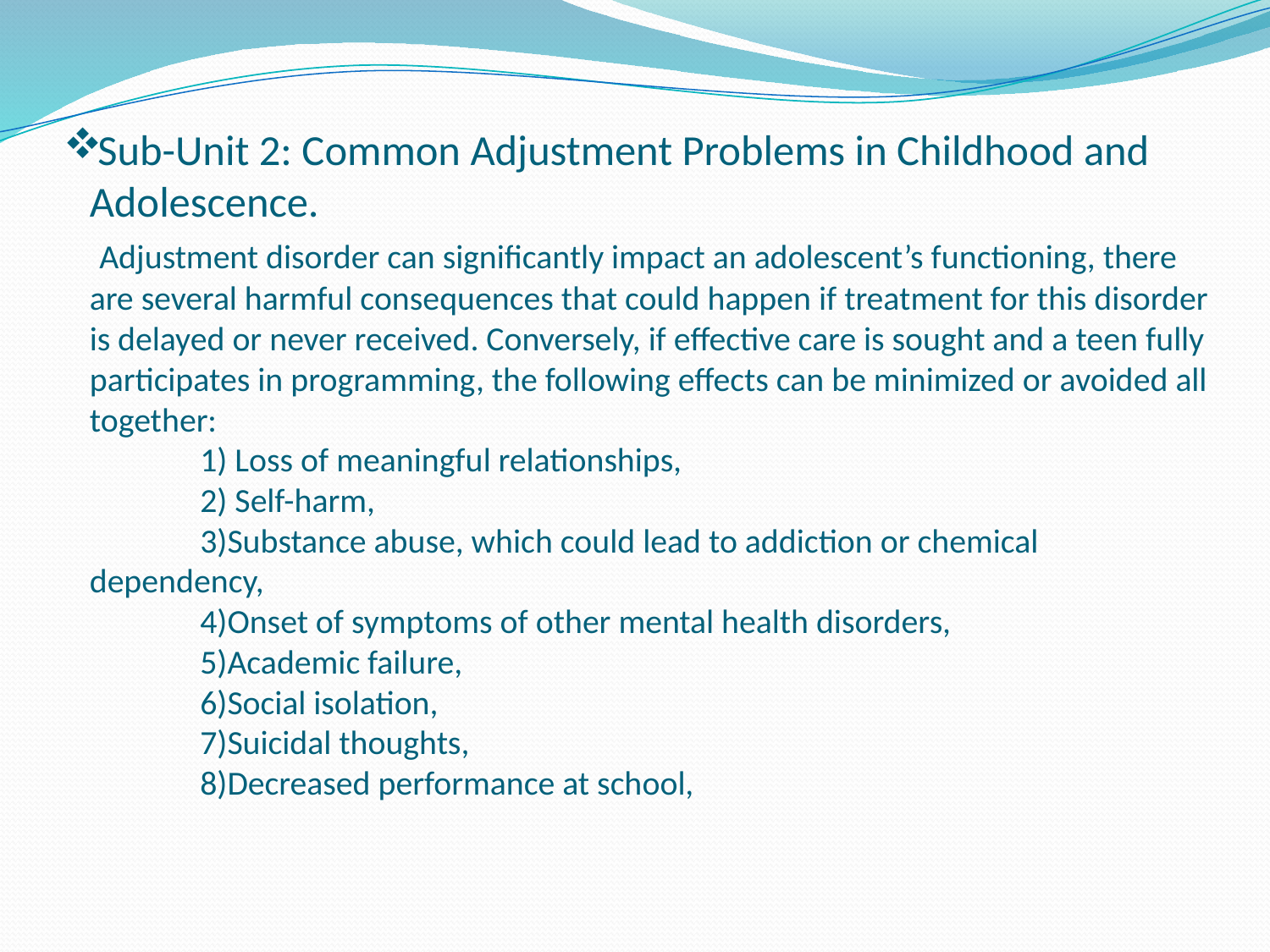

# Sub-Unit 2: Common Adjustment Problems in Childhood and Adolescence. Adjustment disorder can significantly impact an adolescent’s functioning, there are several harmful consequences that could happen if treatment for this disorder is delayed or never received. Conversely, if effective care is sought and a teen fully participates in programming, the following effects can be minimized or avoided all together: 1) Loss of meaningful relationships, 2) Self-harm, 3)Substance abuse, which could lead to addiction or chemical 	dependency, 4)Onset of symptoms of other mental health disorders, 5)Academic failure, 6)Social isolation, 7)Suicidal thoughts, 8)Decreased performance at school,